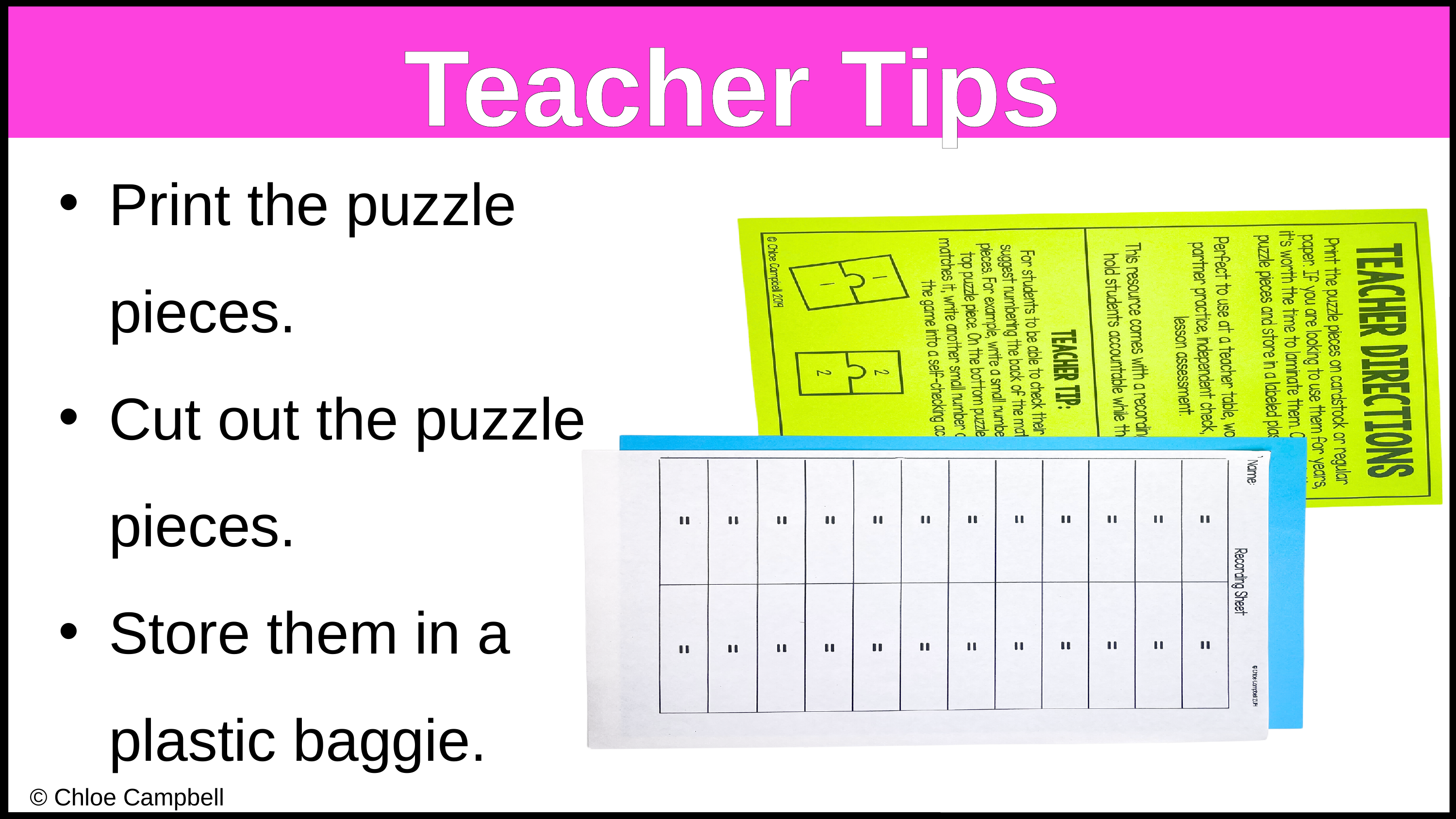

Teacher Tips

Print the puzzle pieces.
Cut out the puzzle pieces.
Store them in a plastic baggie.
© Chloe Campbell